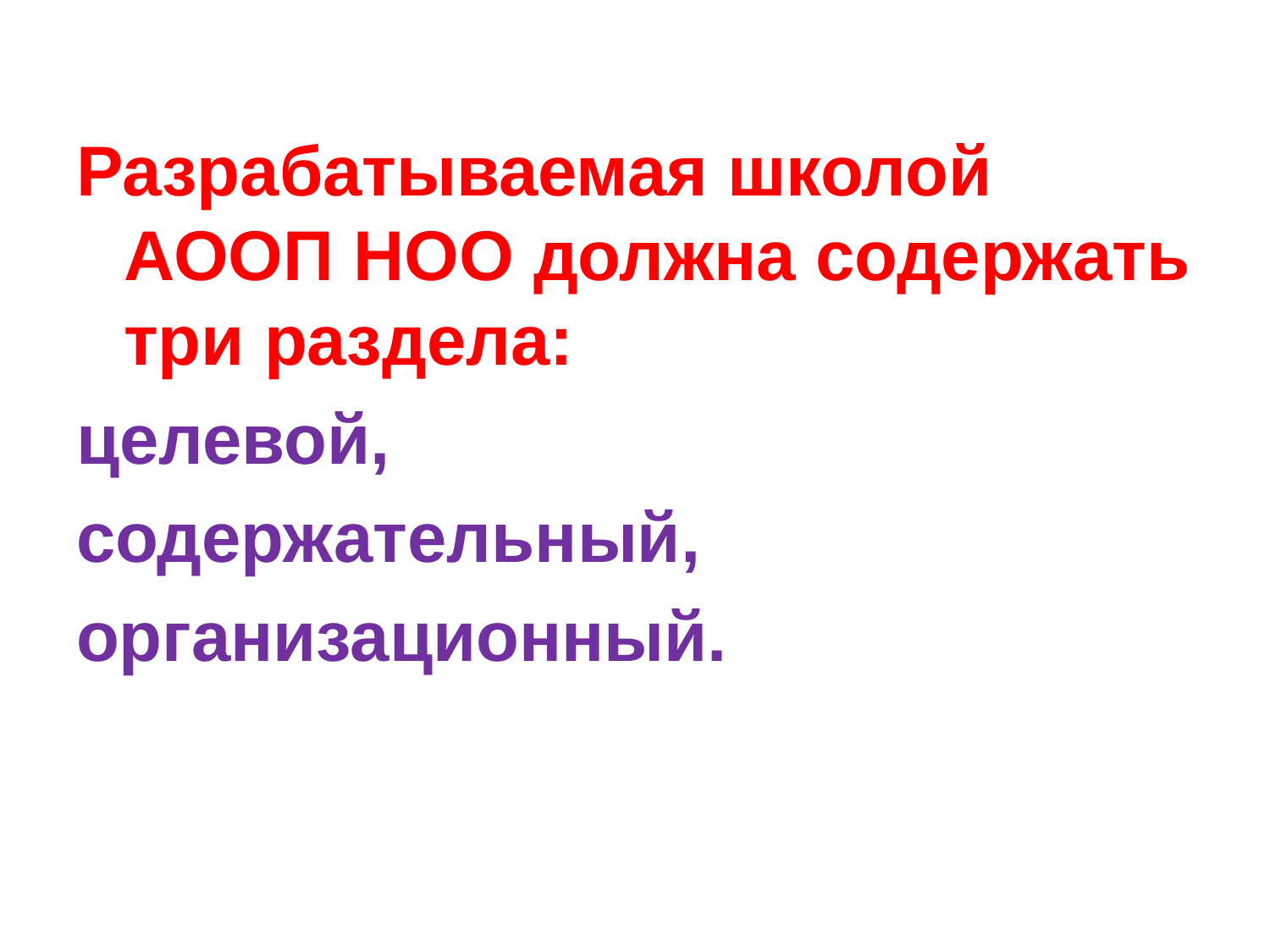

Разрабатываемая школой АООП НОО должна содержать три раздела:
целевой,
содержательный,
организационный.